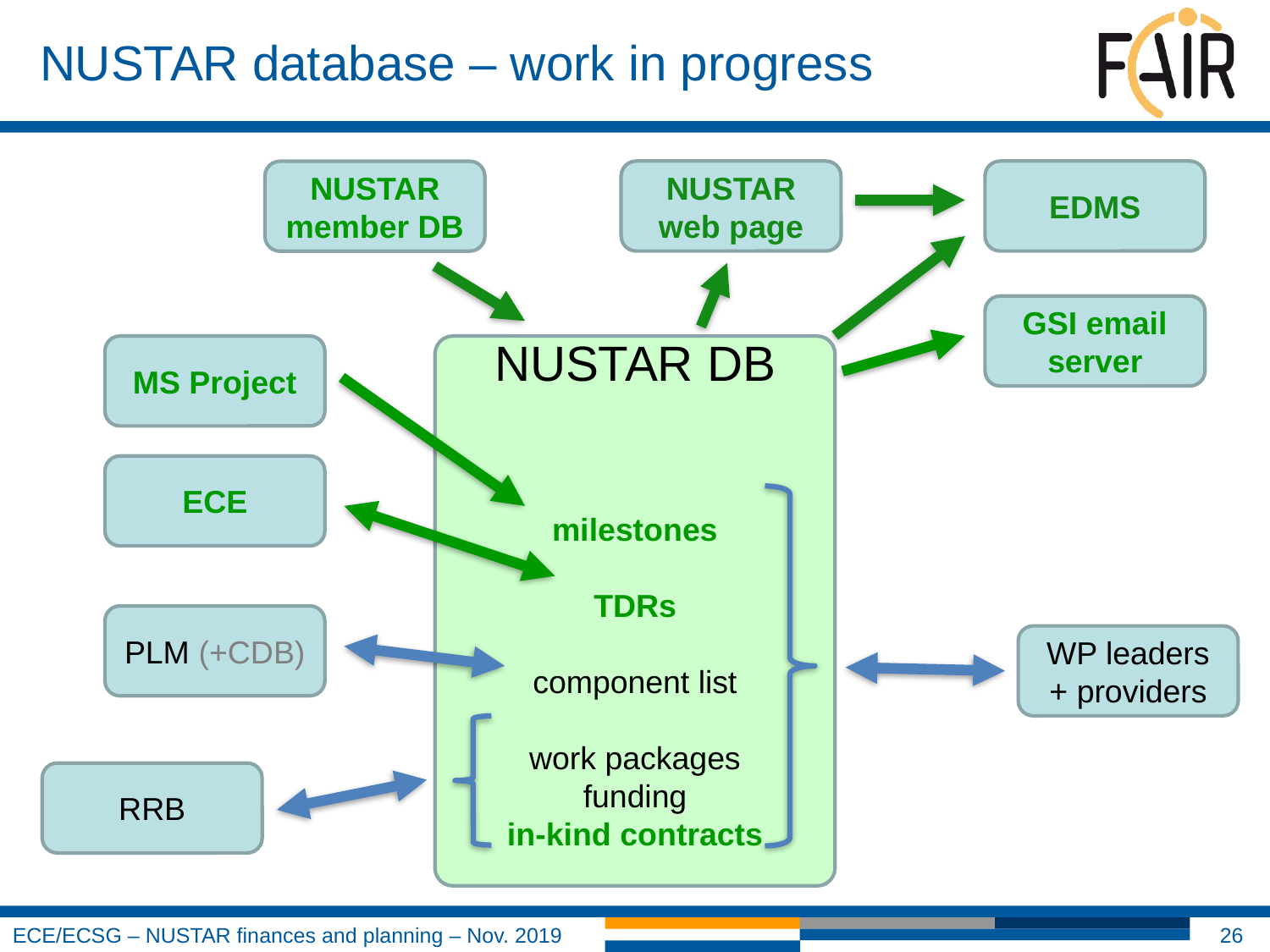

# NUSTAR database – work in progress
NUSTAR
web page
EDMS
NUSTAR
member DB
GSI email
server
MS Project
NUSTAR DB

milestones

TDRs

component list

work packages
funding
in-kind contracts

ECE

PLM (+CDB)
WP leaders + providers

RRB
26